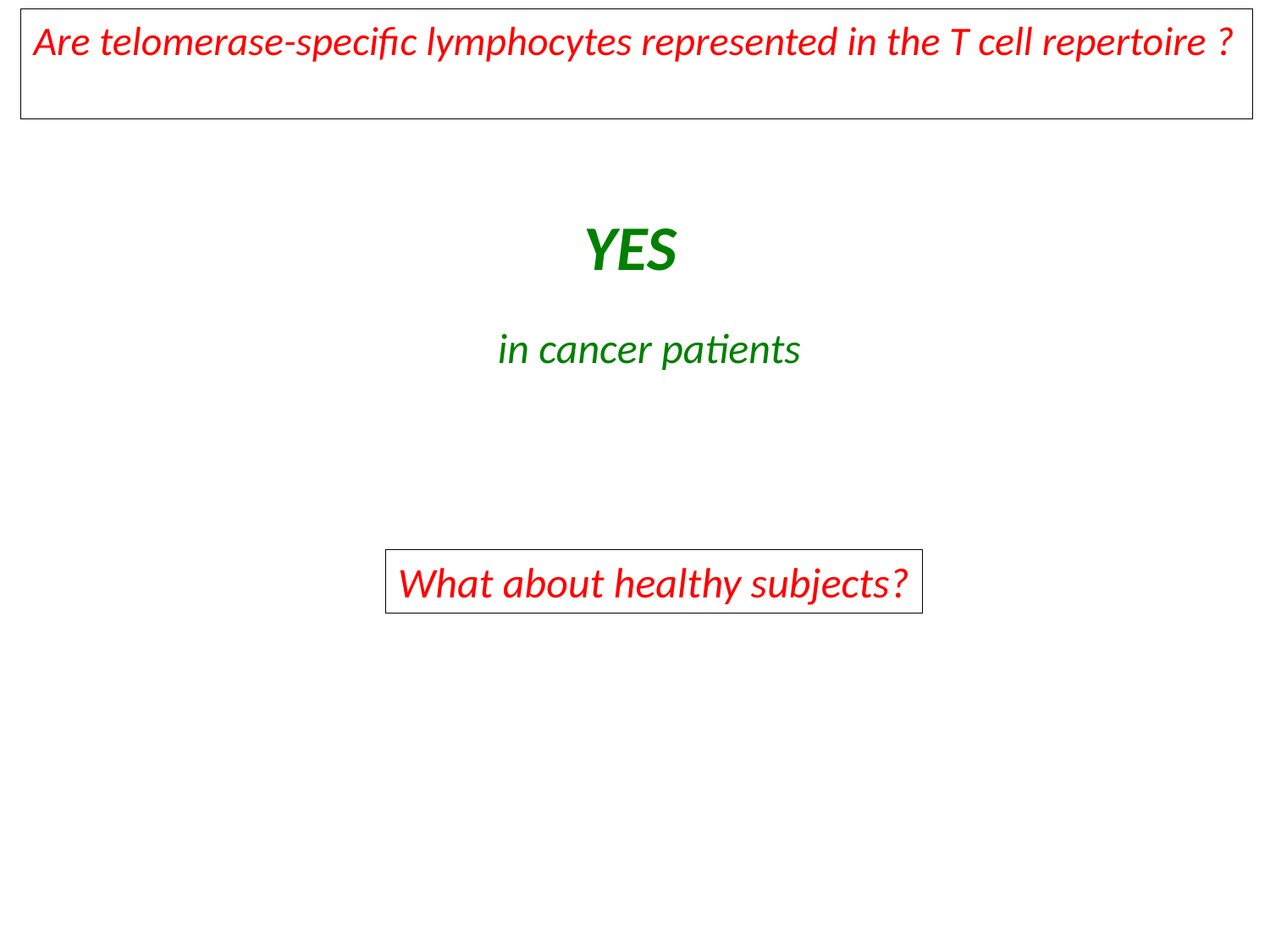

Are telomerase-specific lymphocytes represented in the T cell repertoire ?
 YES

     in cancer patients
What about healthy subjects?